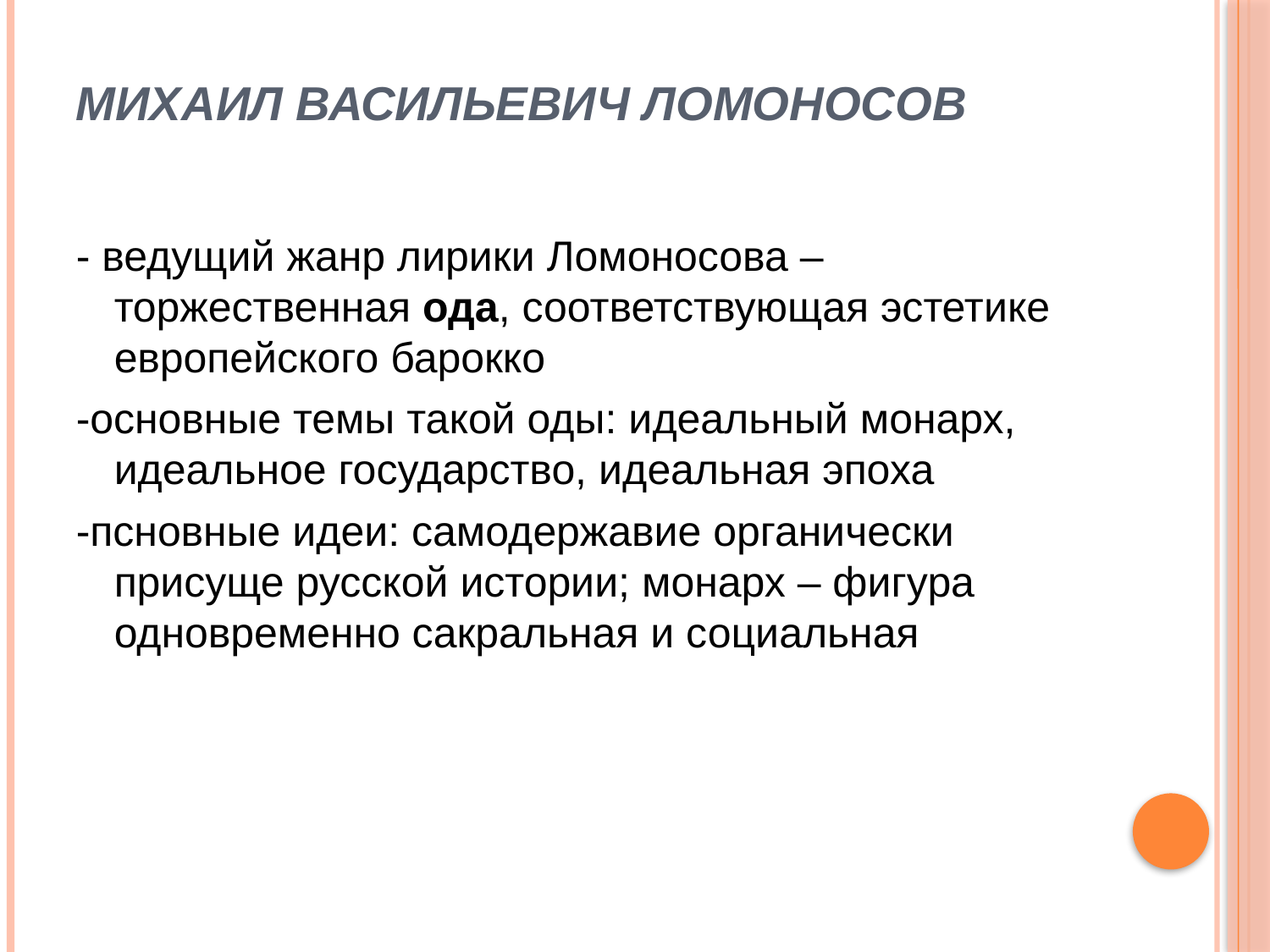

# МИХАИЛ ВАСИЛЬЕВИЧ ЛОМОНОСОВ
- ведущий жанр лирики Ломоносова – торжественная ода, соответствующая эстетике европейского барокко
-основные темы такой оды: идеальный монарх, идеальное государство, идеальная эпоха
-псновные идеи: самодержавие органически присуще русской истории; монарх – фигура одновременно сакральная и социальная